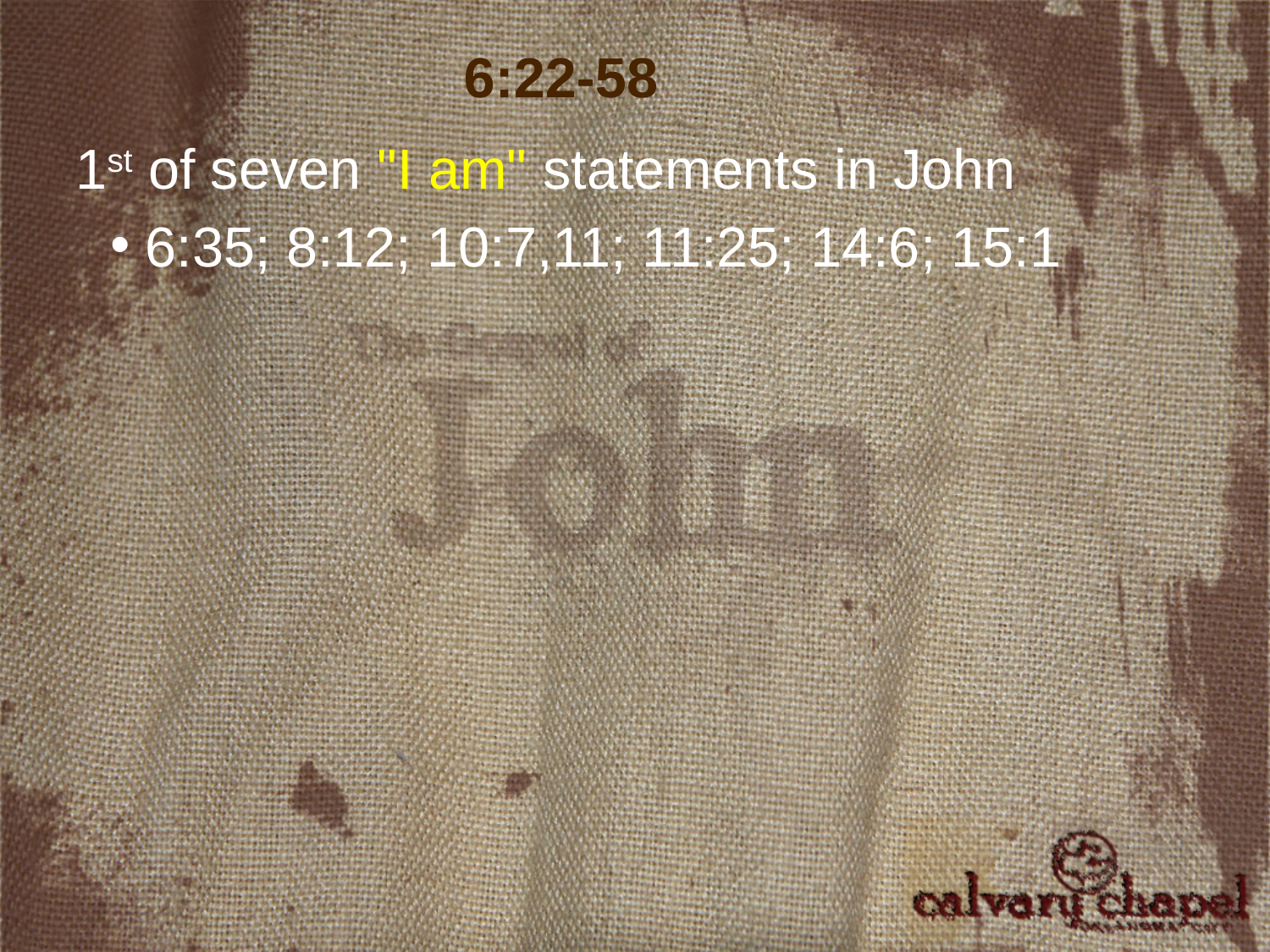

6:22-58
1st of seven "I am" statements in John
 6:35; 8:12; 10:7,11; 11:25; 14:6; 15:1